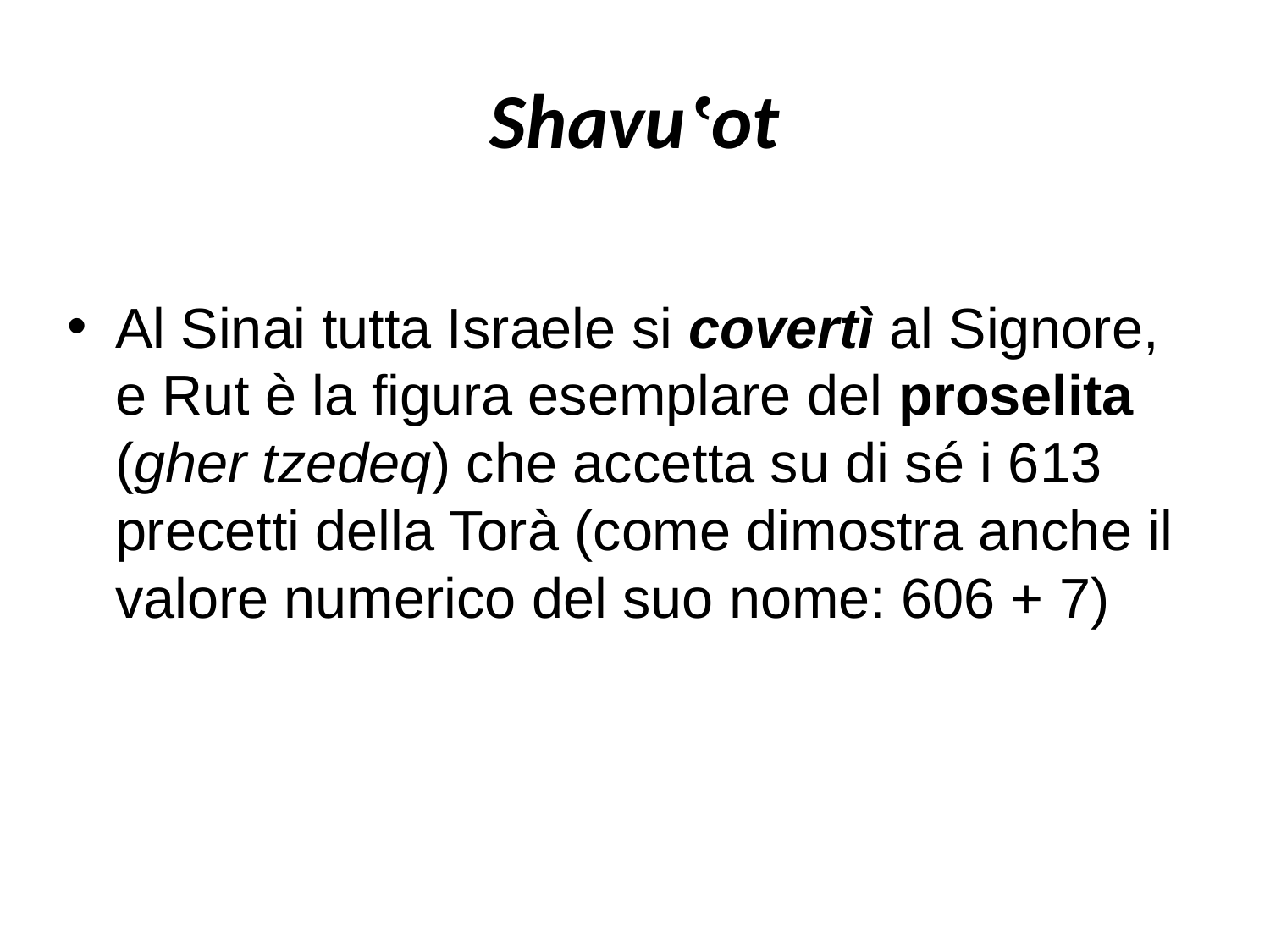

# Shavuʽot

Al Sinai tutta Israele si covertì al Signore, e Rut è la figura esemplare del proselita (gher tzedeq) che accetta su di sé i 613 precetti della Torà (come dimostra anche il valore numerico del suo nome: 606 + 7)